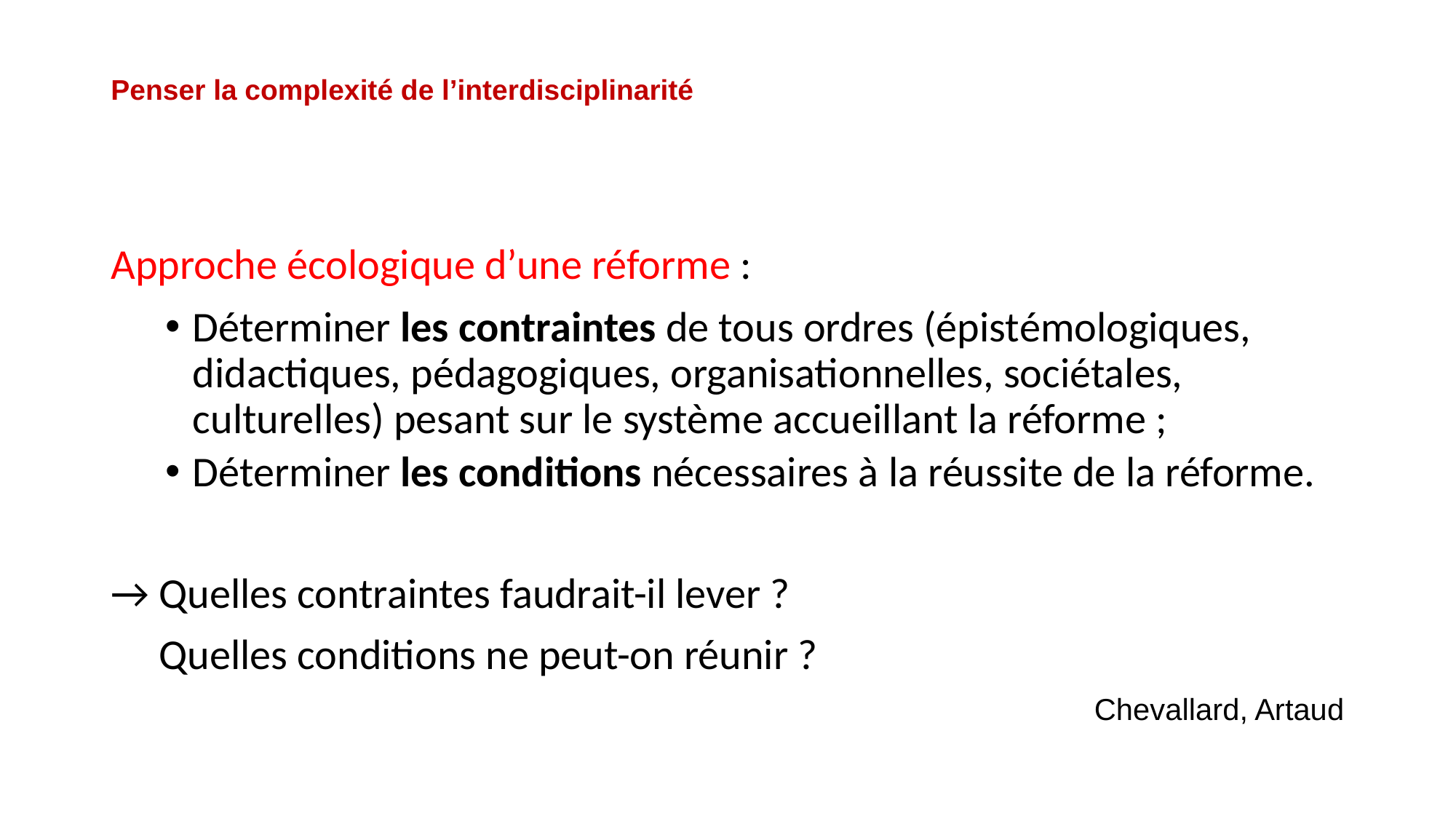

# Penser la complexité de l’interdisciplinarité

Approche écologique d’une réforme :
Déterminer les contraintes de tous ordres (épistémologiques, didactiques, pédagogiques, organisationnelles, sociétales, culturelles) pesant sur le système accueillant la réforme ;
Déterminer les conditions nécessaires à la réussite de la réforme.

→ Quelles contraintes faudrait-il lever ?
     Quelles conditions ne peut-on réunir ?
Chevallard, Artaud